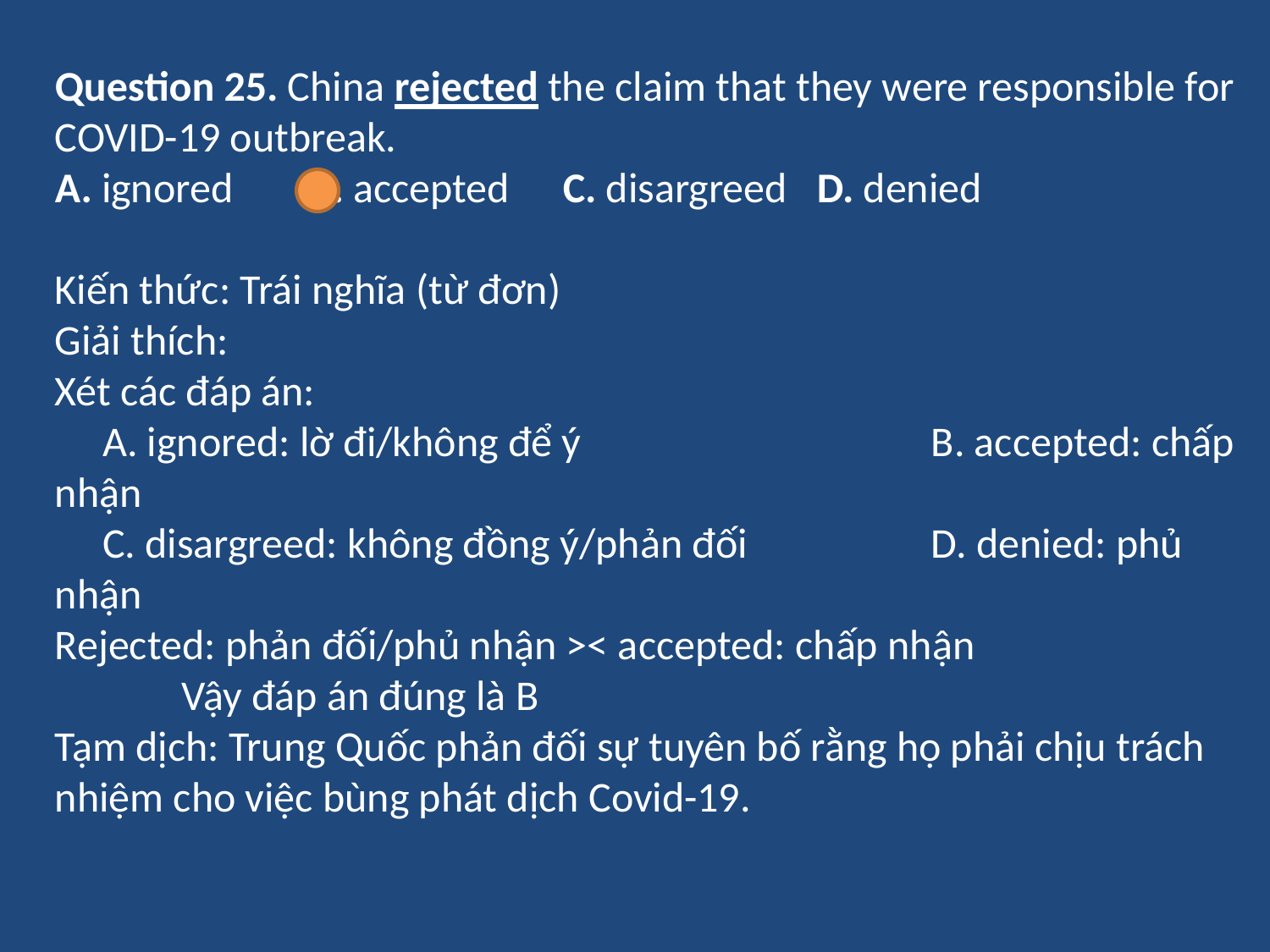

Question 25. China rejected the claim that they were responsible for COVID-19 outbreak.
A. ignored	B. accepted	C. disargreed	D. denied

Kiến thức: Trái nghĩa (từ đơn)
Giải thích:
Xét các đáp án:
     A. ignored: lờ đi/không để ý            	            B. accepted: chấp nhận
     C. disargreed: không đồng ý/phản đối	            D. denied: phủ nhận
Rejected: phản đối/phủ nhận >< accepted: chấp nhận
	Vậy đáp án đúng là B
Tạm dịch: Trung Quốc phản đối sự tuyên bố rằng họ phải chịu trách nhiệm cho việc bùng phát dịch Covid-19.